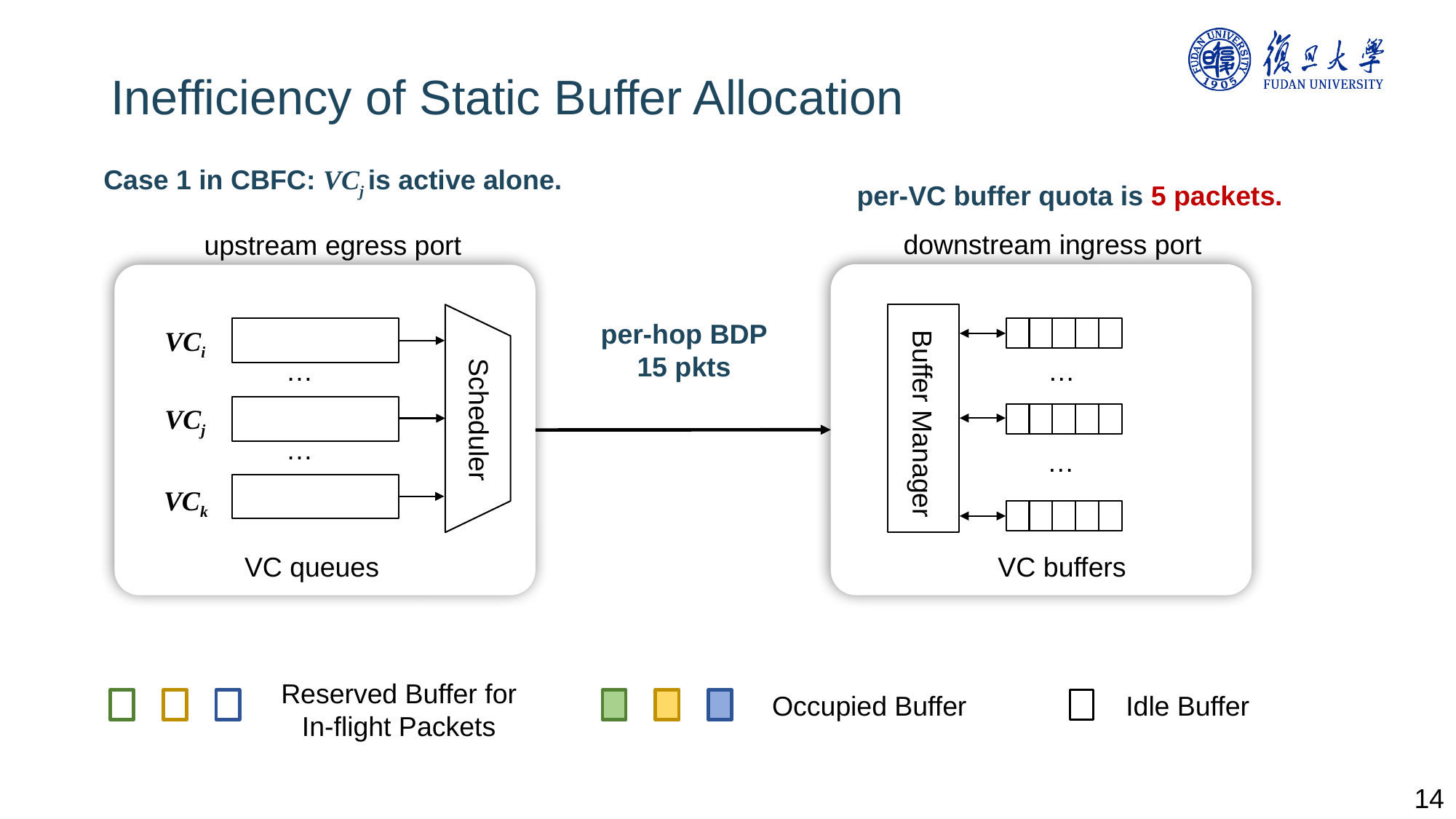

14
Inefficiency of Static Buffer Allocation
Case 1 in CBFC: VCj is active alone.
per-VC buffer quota is 5 packets.

downstream ingress port
upstream egress port

per-hop BDP
15 pkts

VCi
…
…

VCj

Scheduler
Buffer Manager
…
…

VCk
VC queues
VC buffers
Reserved Buffer for In-flight Packets
Occupied Buffer
Idle Buffer

14